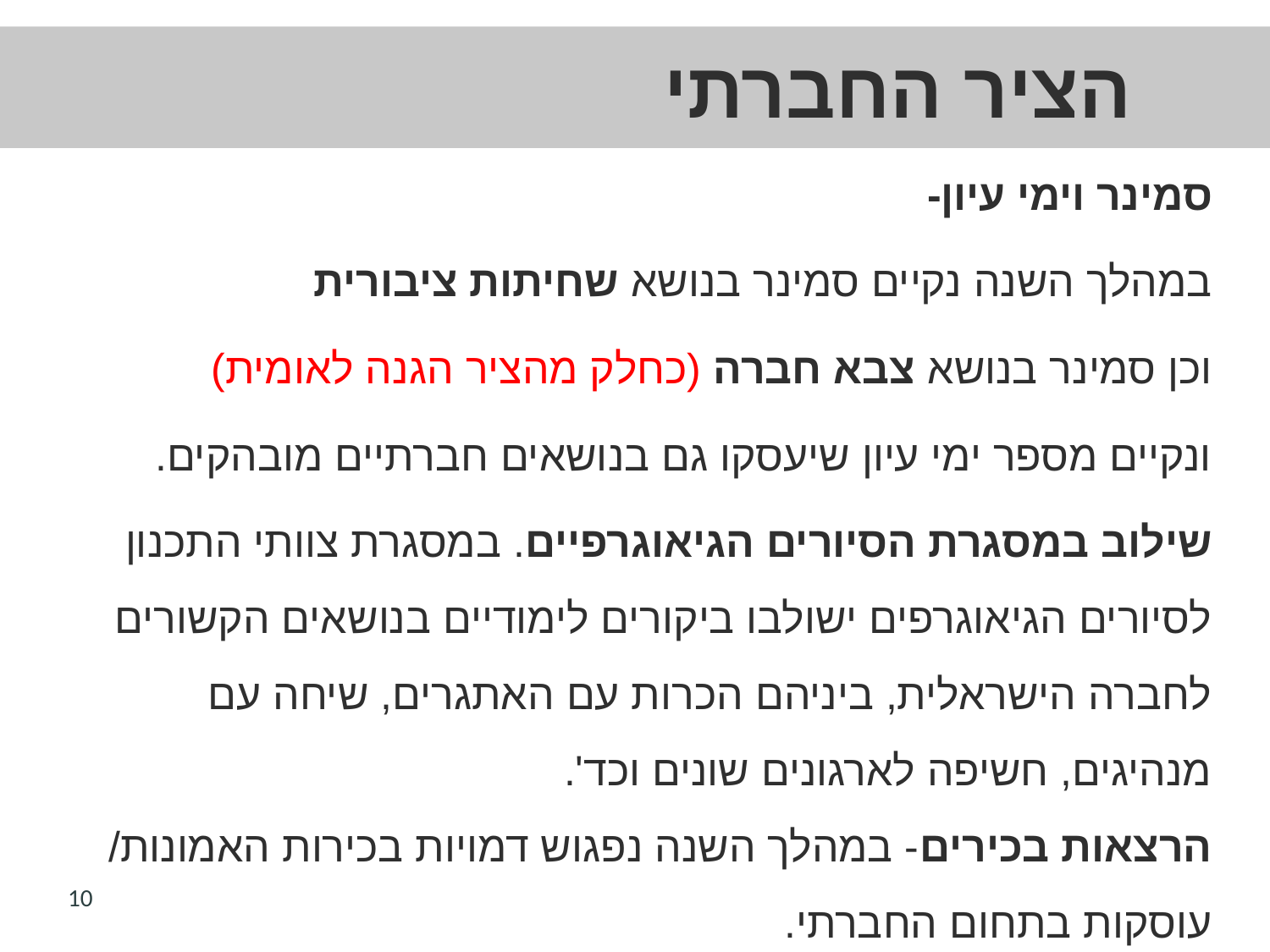

# הציר החברתי
סמינר וימי עיון-
במהלך השנה נקיים סמינר בנושא שחיתות ציבורית
וכן סמינר בנושא צבא חברה (כחלק מהציר הגנה לאומית)
ונקיים מספר ימי עיון שיעסקו גם בנושאים חברתיים מובהקים.
שילוב במסגרת הסיורים הגיאוגרפיים. במסגרת צוותי התכנון לסיורים הגיאוגרפים ישולבו ביקורים לימודיים בנושאים הקשורים לחברה הישראלית, ביניהם הכרות עם האתגרים, שיחה עם מנהיגים, חשיפה לארגונים שונים וכד'.
הרצאות בכירים- במהלך השנה נפגוש דמויות בכירות האמונות/ עוסקות בתחום החברתי.

10